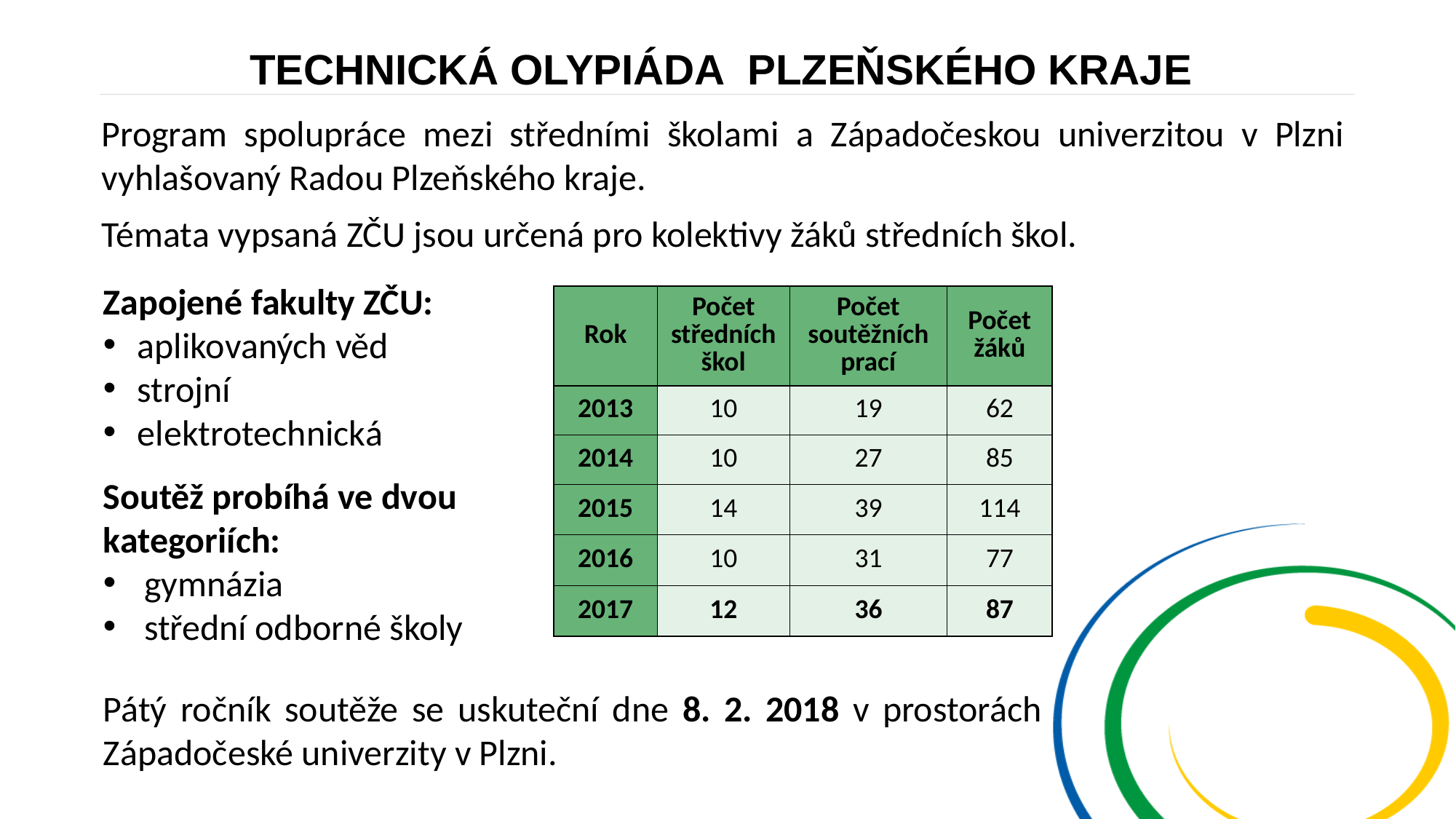

TECHNICKÁ OLYPIÁDA  PLZEŇSKÉHO KRAJE
Program spolupráce mezi středními školami a Západočeskou univerzitou v Plzni vyhlašovaný Radou Plzeňského kraje.

Témata vypsaná ZČU jsou určená pro kolektivy žáků středních škol.
Zapojené fakulty ZČU:
aplikovaných věd
strojní
elektrotechnická

Soutěž probíhá ve dvou kategoriích:
gymnázia
střední odborné školy
| Rok | Počet středních škol | Počet soutěžních prací | Počet žáků |
| --- | --- | --- | --- |
| 2013 | 10 | 19 | 62 |
| 2014 | 10 | 27 | 85 |
| 2015 | 14 | 39 | 114 |
| 2016 | 10 | 31 | 77 |
| 2017 | 12 | 36 | 87 |
Pátý ročník soutěže se uskuteční dne 8. 2. 2018 v prostorách Západočeské univerzity v Plzni.